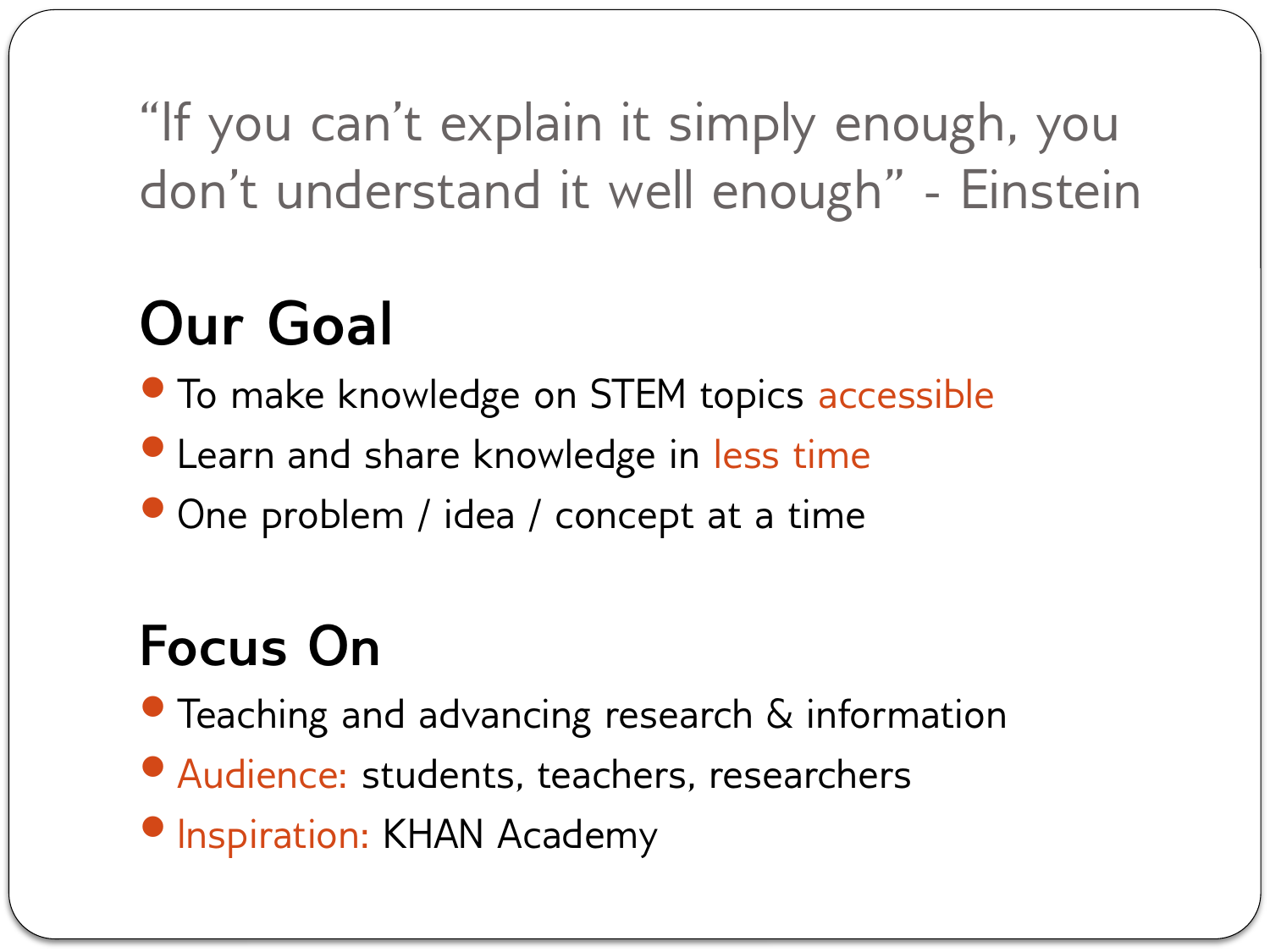

# “If you can’t explain it simply enough, you don’t understand it well enough” - Einstein
Our Goal
To make knowledge on STEM topics accessible
Learn and share knowledge in less time
One problem / idea / concept at a time

Focus On
Teaching and advancing research & information
Audience: students, teachers, researchers
Inspiration: KHAN Academy